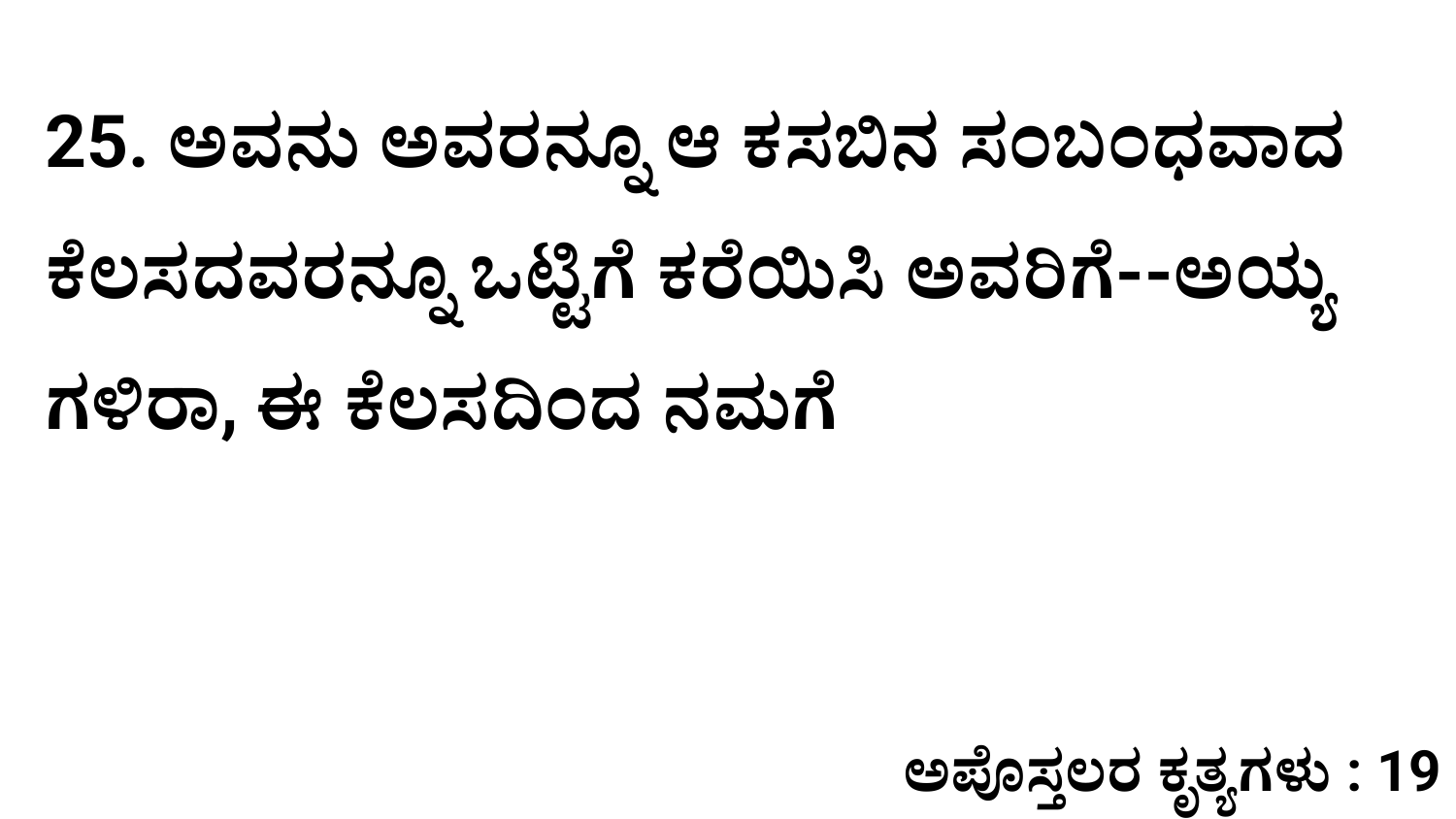

25. ಅವನು ಅವರನ್ನೂ ಆ ಕಸಬಿನ ಸಂಬಂಧವಾದ ಕೆಲಸದವರನ್ನೂ ಒಟ್ಟಿಗೆ ಕರೆಯಿಸಿ ಅವರಿಗೆ--ಅಯ್ಯ ಗಳಿರಾ, ಈ ಕೆಲಸದಿಂದ ನಮಗೆ
ಅಪೊಸ್ತಲರ ಕೃತ್ಯಗಳು : 19